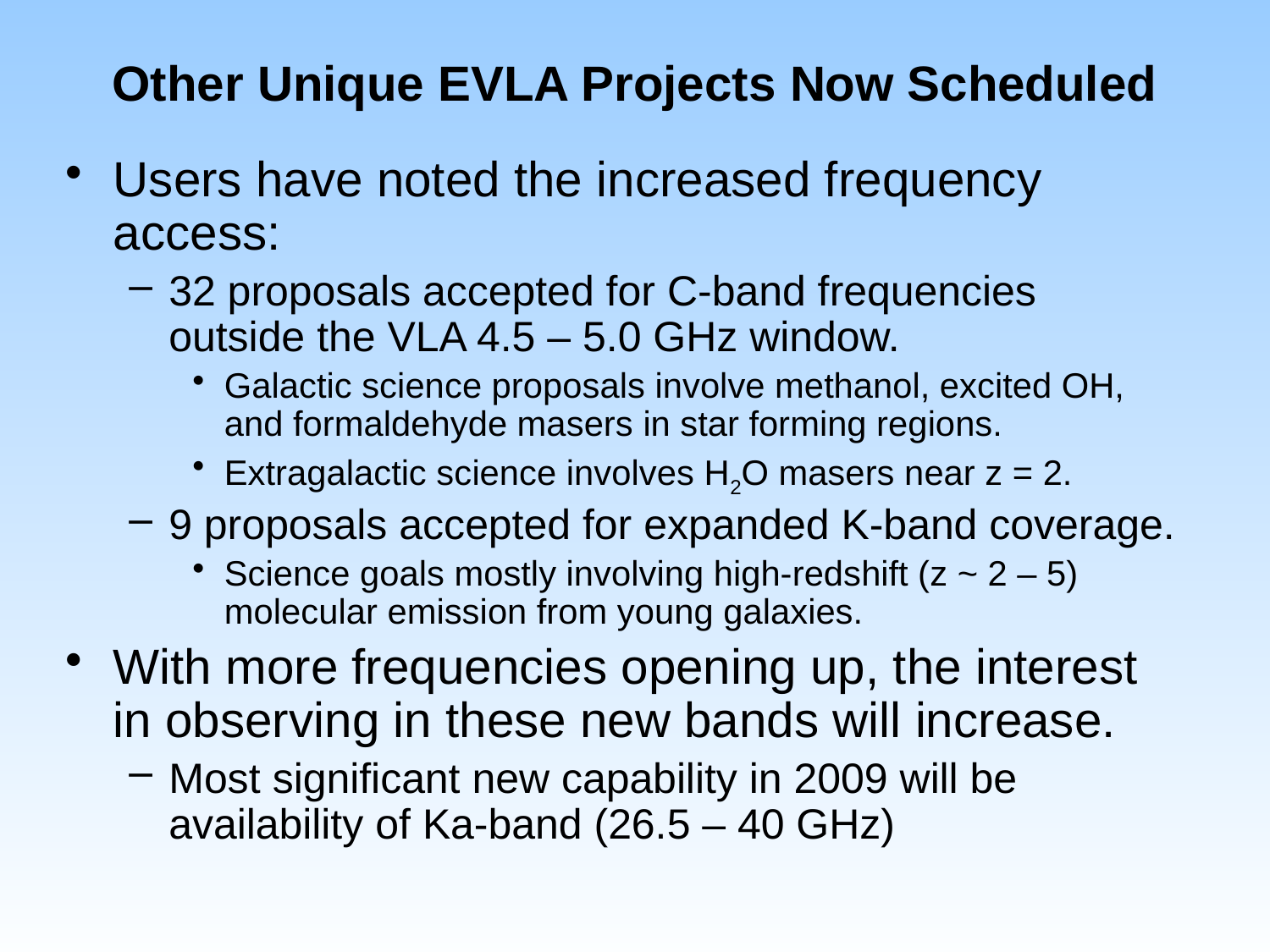

# Other Unique EVLA Projects Now Scheduled
Users have noted the increased frequency access:
32 proposals accepted for C-band frequencies outside the VLA 4.5 – 5.0 GHz window.
Galactic science proposals involve methanol, excited OH, and formaldehyde masers in star forming regions.
Extragalactic science involves H2O masers near z = 2.
9 proposals accepted for expanded K-band coverage.
Science goals mostly involving high-redshift (z ~ 2 – 5) molecular emission from young galaxies.
With more frequencies opening up, the interest in observing in these new bands will increase.
Most significant new capability in 2009 will be availability of Ka-band (26.5 – 40 GHz)